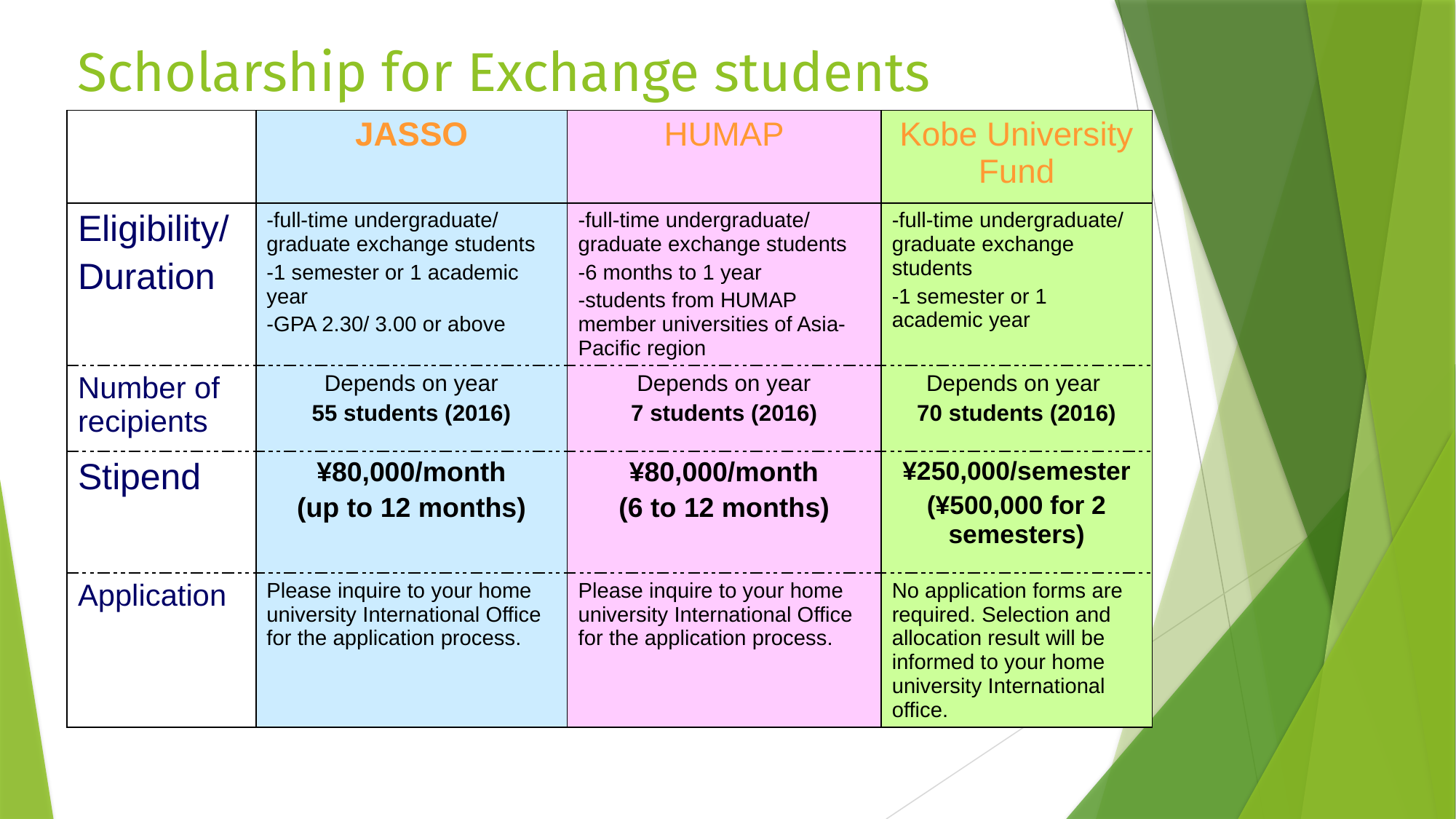

Scholarship for Exchange students
|  | JASSO | HUMAP | Kobe University Fund |
| --- | --- | --- | --- |
| Eligibility/ Duration | -full-time undergraduate/ graduate exchange students -1 semester or 1 academic year -GPA 2.30/ 3.00 or above | -full-time undergraduate/ graduate exchange students -6 months to 1 year -students from HUMAP member universities of Asia-Pacific region | -full-time undergraduate/ graduate exchange students -1 semester or 1 academic year |
| Number of recipients | Depends on year 55 students (2016) | Depends on year 7 students (2016) | Depends on year 70 students (2016) |
| Stipend | ¥80,000/month (up to 12 months) | ¥80,000/month (6 to 12 months) | ¥250,000/semester (¥500,000 for 2 semesters) |
| Application | Please inquire to your home university International Office for the application process. | Please inquire to your home university International Office for the application process. | No application forms are required. Selection and allocation result will be informed to your home university International office. |